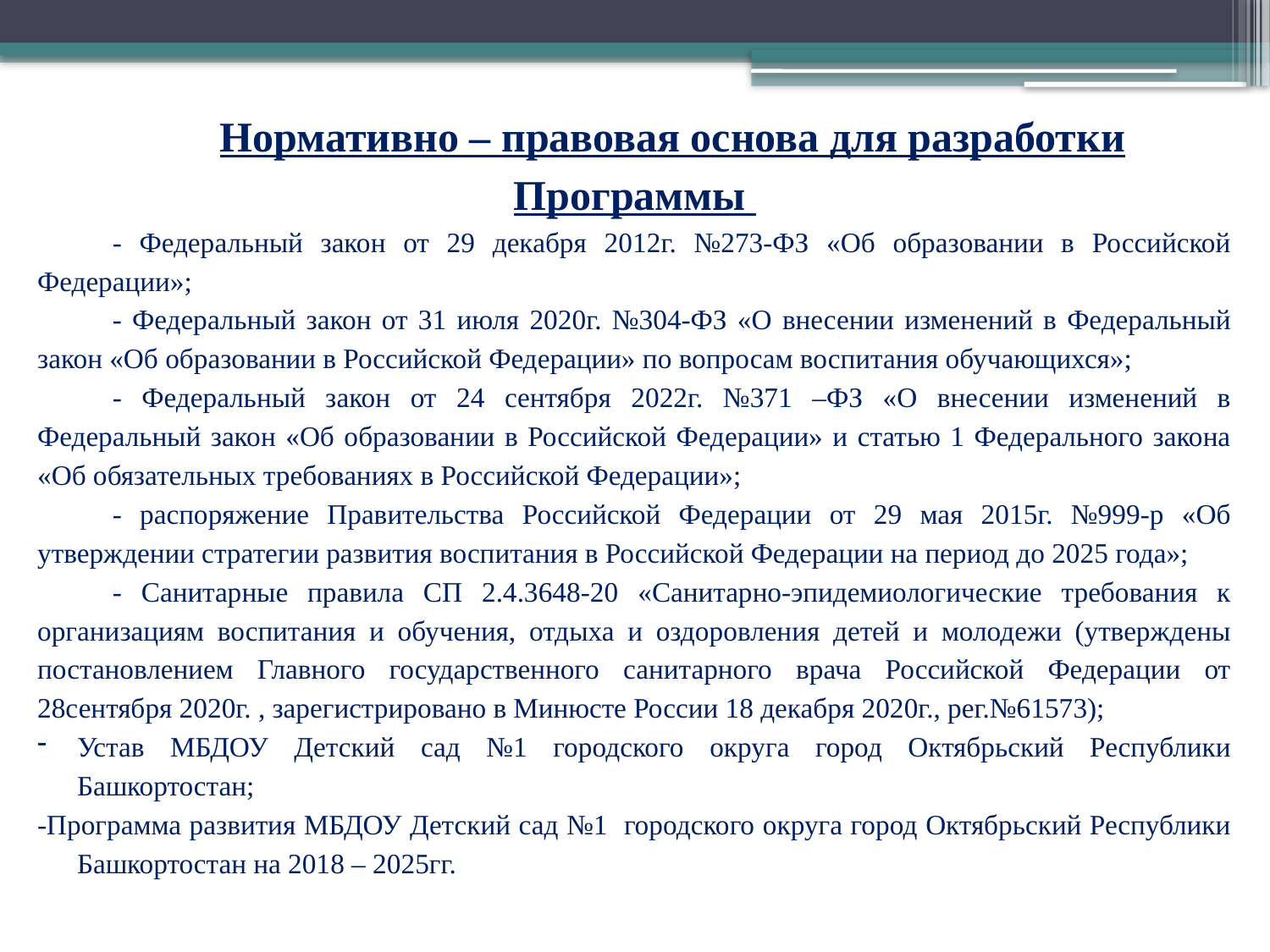

Нормативно – правовая основа для разработки Программы
- Федеральный закон от 29 декабря 2012г. №273-ФЗ «Об образовании в Российской Федерации»;
- Федеральный закон от 31 июля 2020г. №304-ФЗ «О внесении изменений в Федеральный закон «Об образовании в Российской Федерации» по вопросам воспитания обучающихся»;
- Федеральный закон от 24 сентября 2022г. №371 –ФЗ «О внесении изменений в Федеральный закон «Об образовании в Российской Федерации» и статью 1 Федерального закона «Об обязательных требованиях в Российской Федерации»;
- распоряжение Правительства Российской Федерации от 29 мая 2015г. №999-р «Об утверждении стратегии развития воспитания в Российской Федерации на период до 2025 года»;
- Санитарные правила СП 2.4.3648-20 «Санитарно-эпидемиологические требования к организациям воспитания и обучения, отдыха и оздоровления детей и молодежи (утверждены постановлением Главного государственного санитарного врача Российской Федерации от 28сентября 2020г. , зарегистрировано в Минюсте России 18 декабря 2020г., рег.№61573);
Устав МБДОУ Детский сад №1 городского округа город Октябрьский Республики Башкортостан;
-Программа развития МБДОУ Детский сад №1  городского округа город Октябрьский Республики Башкортостан на 2018 – 2025гг.